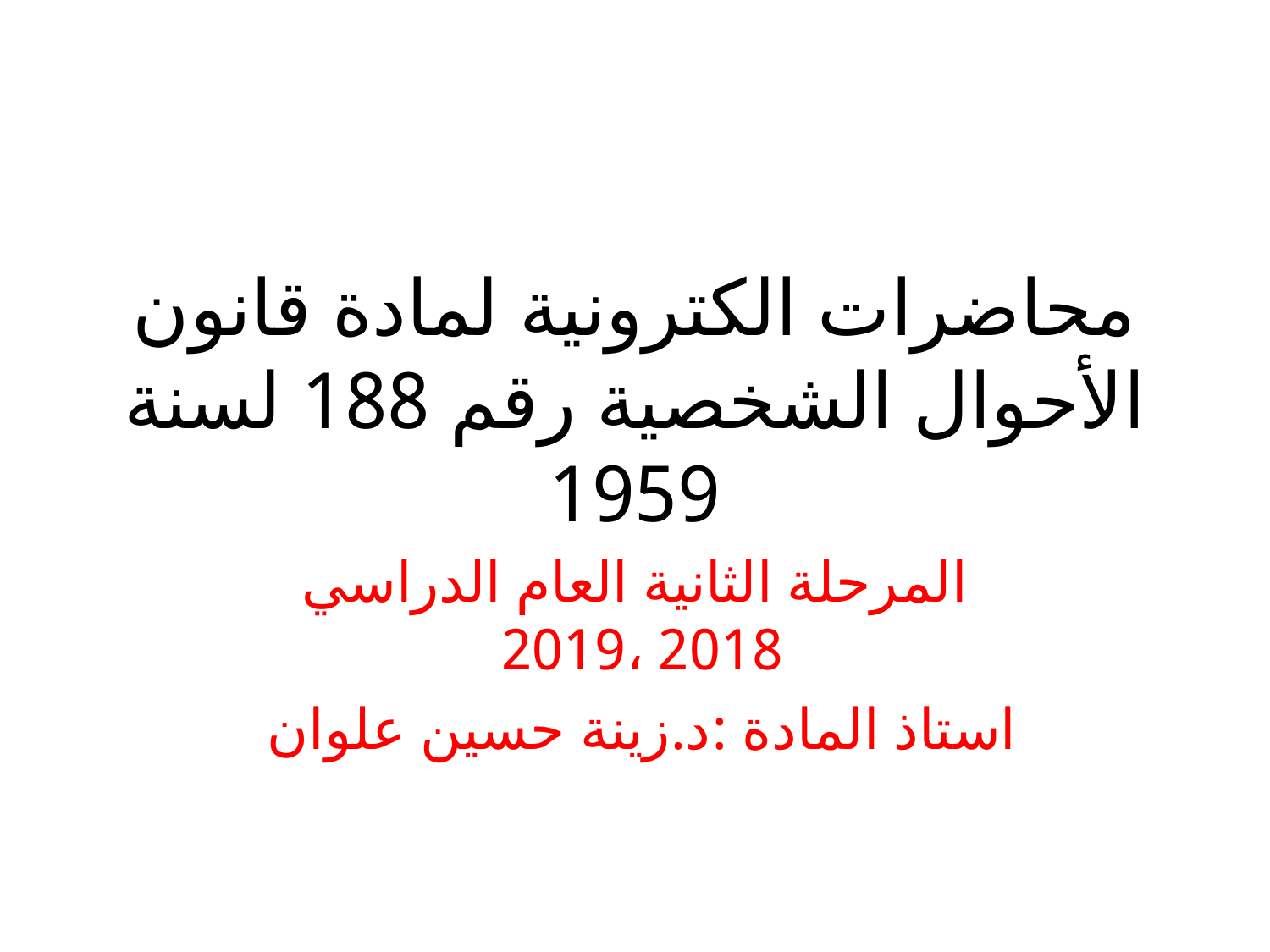

# محاضرات الكترونية لمادة قانون الأحوال الشخصية رقم 188 لسنة 1959
المرحلة الثانية العام الدراسي 2018 ،2019
استاذ المادة :د.زينة حسين علوان